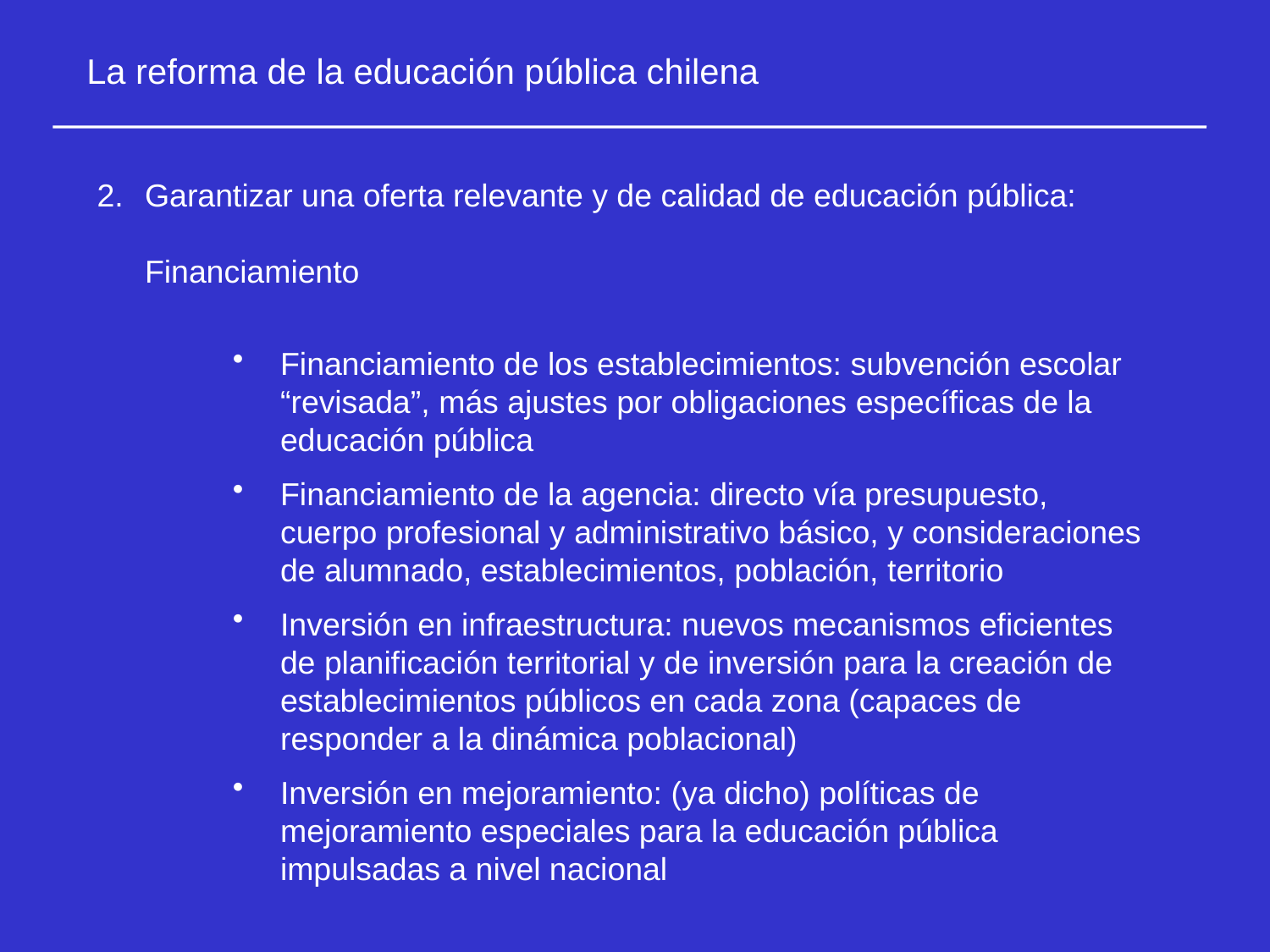

La reforma de la educación pública chilena

Garantizar una oferta relevante y de calidad de educación pública:

	Financiamiento

Financiamiento de los establecimientos: subvención escolar “revisada”, más ajustes por obligaciones específicas de la educación pública
Financiamiento de la agencia: directo vía presupuesto, cuerpo profesional y administrativo básico, y consideraciones de alumnado, establecimientos, población, territorio
Inversión en infraestructura: nuevos mecanismos eficientes de planificación territorial y de inversión para la creación de establecimientos públicos en cada zona (capaces de responder a la dinámica poblacional)
Inversión en mejoramiento: (ya dicho) políticas de mejoramiento especiales para la educación pública impulsadas a nivel nacional